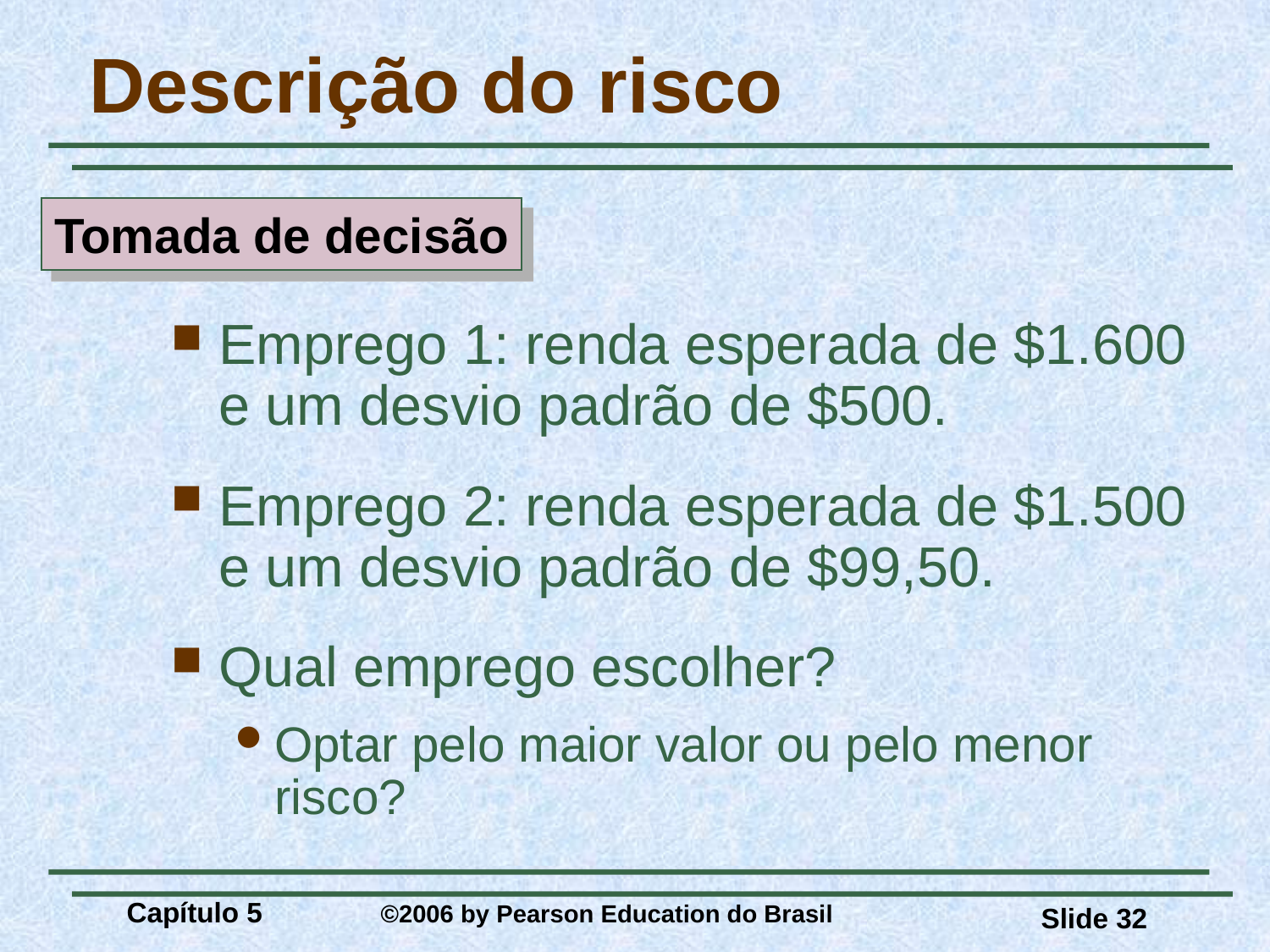

# Descrição do risco
Tomada de decisão
Emprego 1: renda esperada de $1.600 e um desvio padrão de $500.
Emprego 2: renda esperada de $1.500 e um desvio padrão de $99,50.
Qual emprego escolher?
Optar pelo maior valor ou pelo menor risco?

Capítulo 5 	©2006 by Pearson Education do Brasil
Slide 32